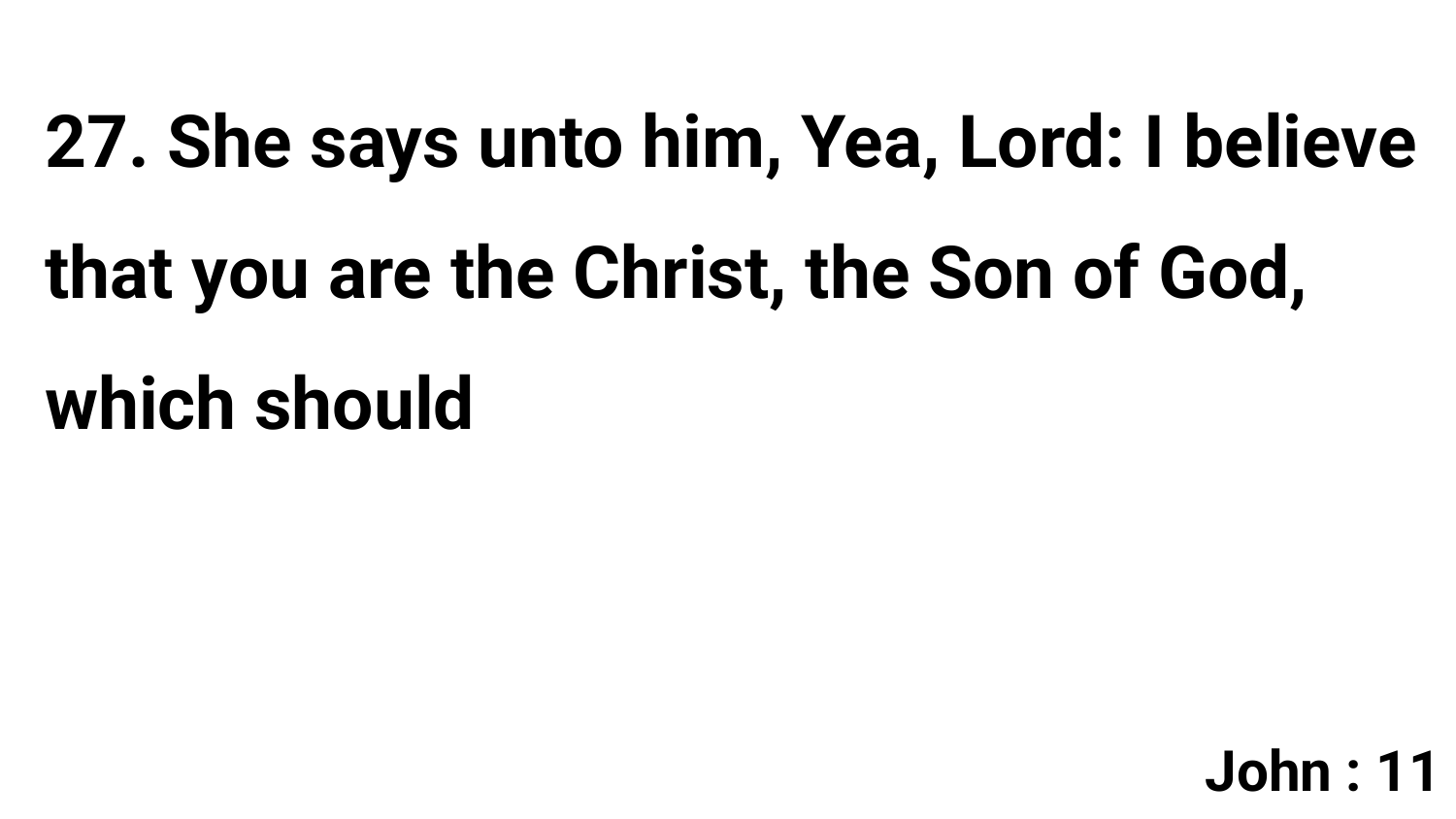

27. She says unto him, Yea, Lord: I believe that you are the Christ, the Son of God, which should
John : 11